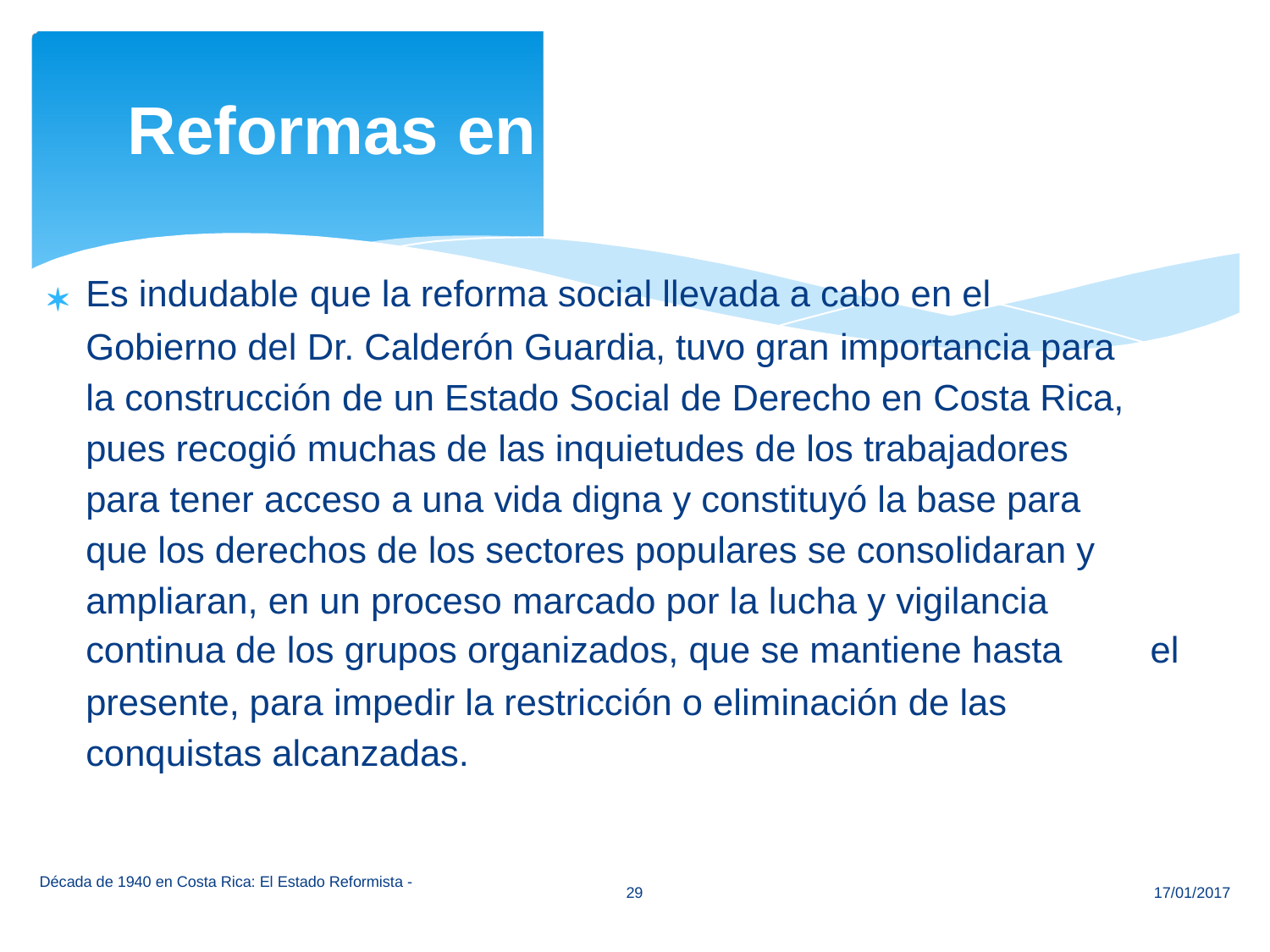

Reformas en el Campo Laboral

∗
Es indudable que la reforma social llevada a cabo en el
Gobierno del Dr. Calderón Guardia, tuvo gran importancia para
la construcción de un Estado Social de Derecho en Costa Rica,
pues recogió muchas de las inquietudes de los trabajadores
para tener acceso a una vida digna y constituyó la base para
que los derechos de los sectores populares se consolidaran y
ampliaran, en un proceso marcado por la lucha y vigilancia
continua de los grupos organizados, que se mantiene hasta
presente, para impedir la restricción o eliminación de las
conquistas alcanzadas.
el
Década de 1940 en Costa Rica: El Estado Reformista -

29
17/01/2017